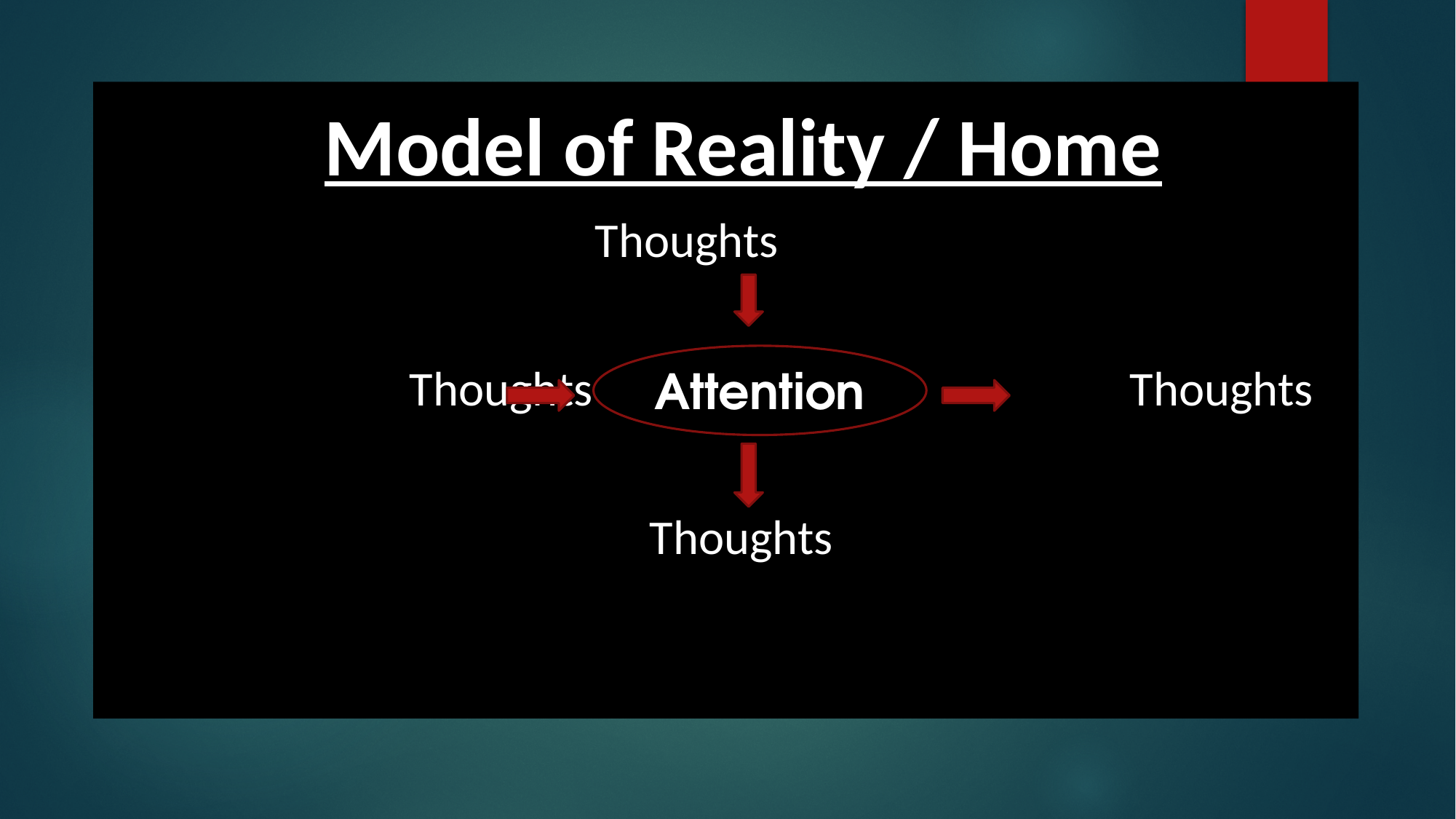

Model of Reality / Home
				Thoughts

      	        Thoughts     	                                            Thoughts

					Thoughts

Attention